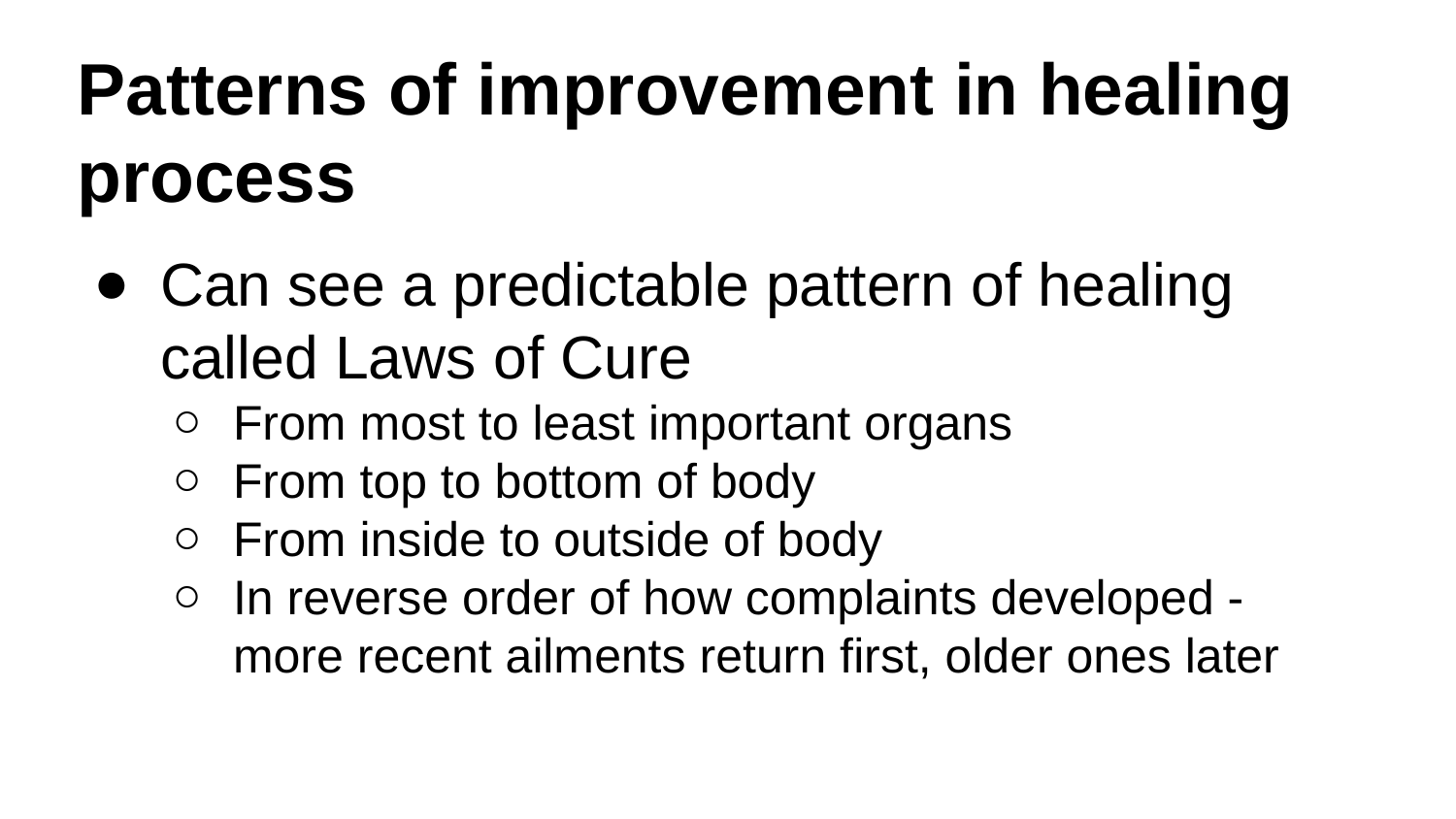

# Patterns of improvement in healing process
Can see a predictable pattern of healing called Laws of Cure
From most to least important organs
From top to bottom of body
From inside to outside of body
In reverse order of how complaints developed - more recent ailments return first, older ones later